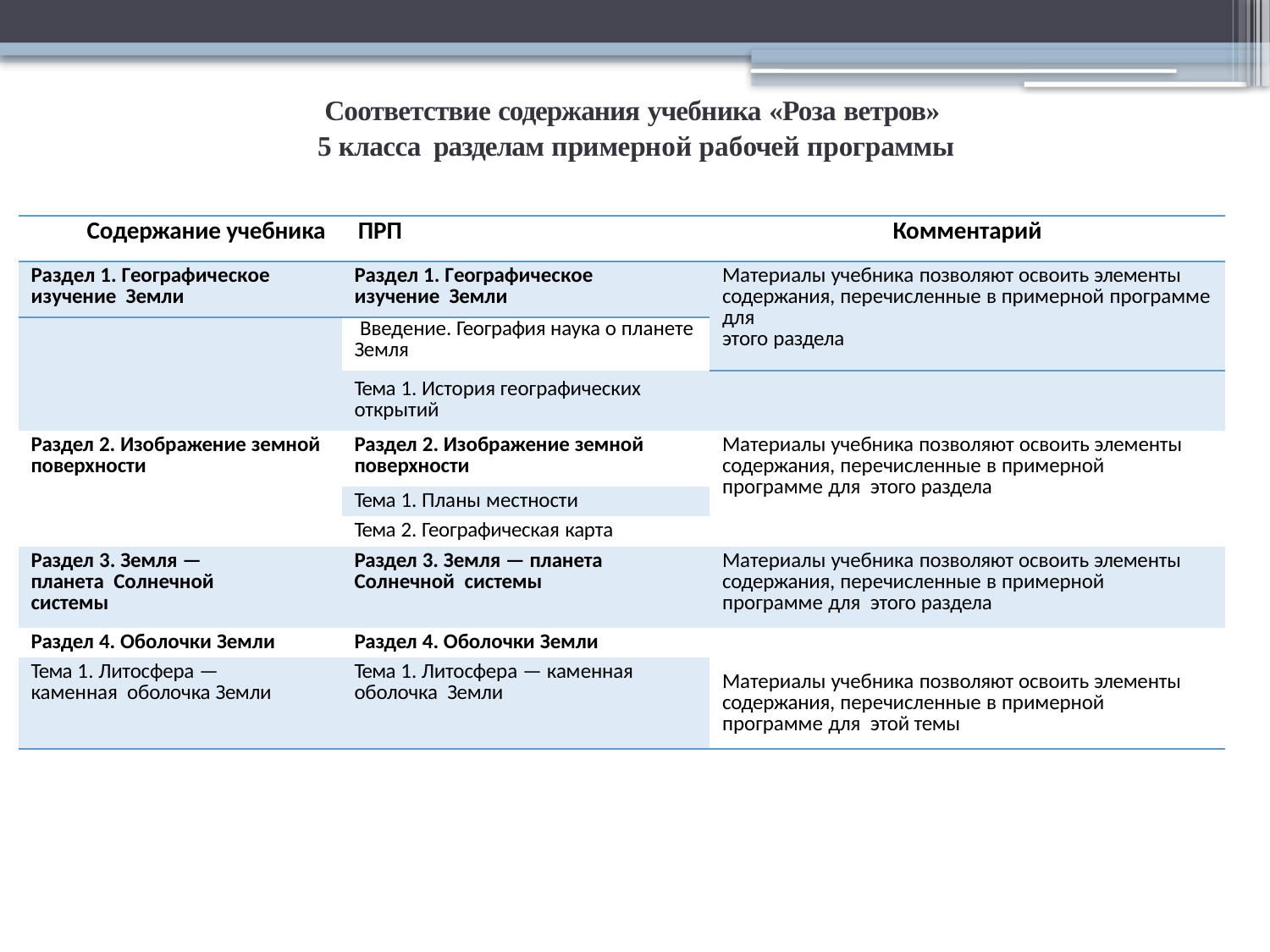

Соответствие содержания учебника «Роза ветров»
5 класса  разделам примерной рабочей программы
| Содержание учебника | ПРП | Комментарий |
| --- | --- | --- |
| Раздел 1. Географическое изучение Земли | Раздел 1. Географическое изучение Земли | Материалы учебника позволяют освоить элементы содержания, перечисленные в примерной программе для этого раздела |
|  | Введение. География наука о планете Земля |  |
|  | Тема 1. История географических открытий |  |
| Раздел 2. Изображение земной поверхности | Раздел 2. Изображение земной поверхности | Материалы учебника позволяют освоить элементы содержания, перечисленные в примерной программе для этого раздела |
|  | Тема 1. Планы местности |  |
|  | Тема 2. Географическая карта |  |
| Раздел 3. Земля — планета Солнечной системы | Раздел 3. Земля — планета Солнечной системы | Материалы учебника позволяют освоить элементы содержания, перечисленные в примерной программе для этого раздела |
| Раздел 4. Оболочки Земли | Раздел 4. Оболочки Земли |  |
| Тема 1. Литосфера — каменная оболочка Земли | Тема 1. Литосфера — каменная оболочка Земли | Материалы учебника позволяют освоить элементы содержания, перечисленные в примерной программе для этой темы |